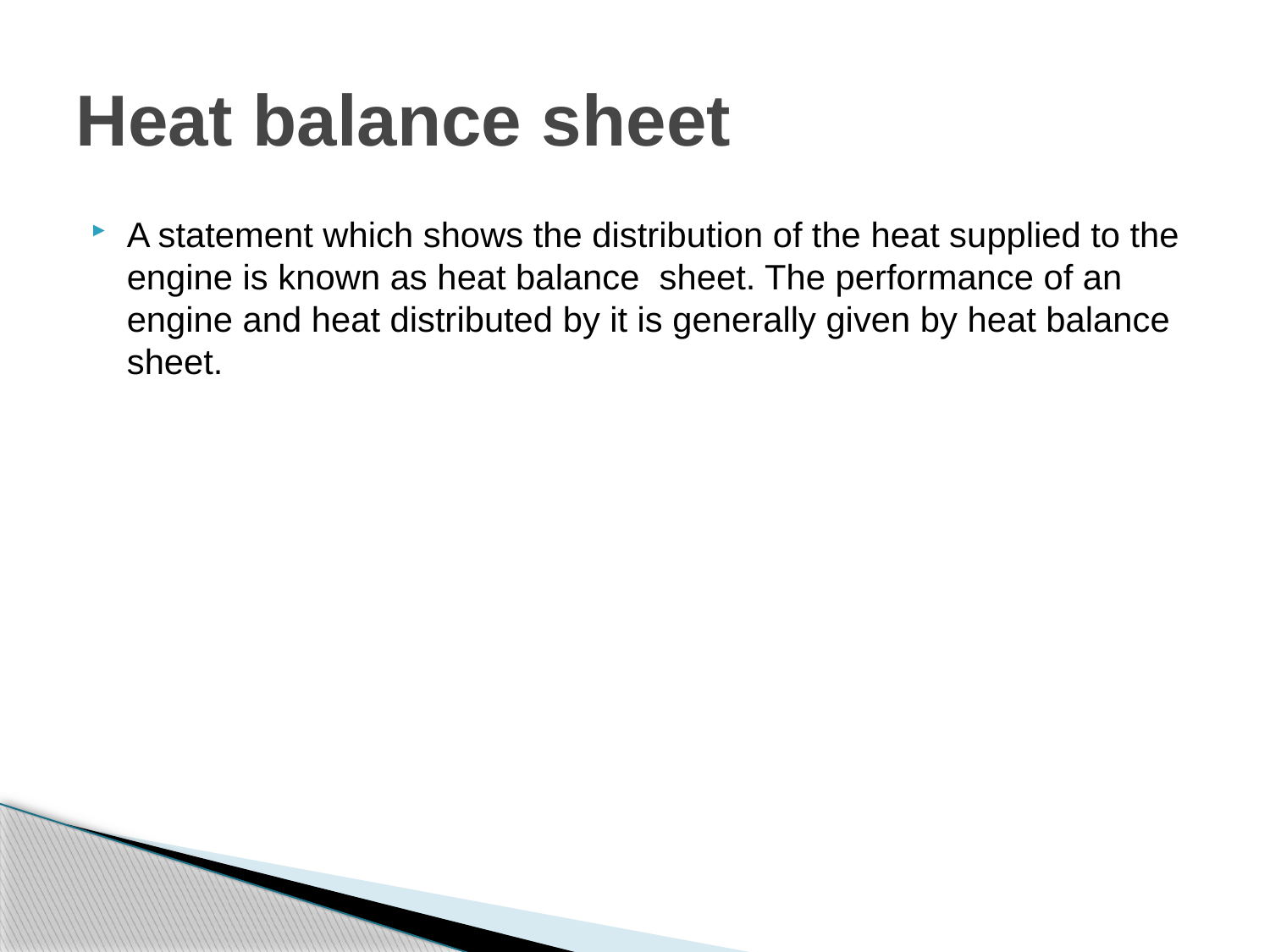

# Heat balance sheet
A statement which shows the distribution of the heat supplied to the engine is known as heat balance  sheet. The performance of an engine and heat distributed by it is generally given by heat balance sheet.